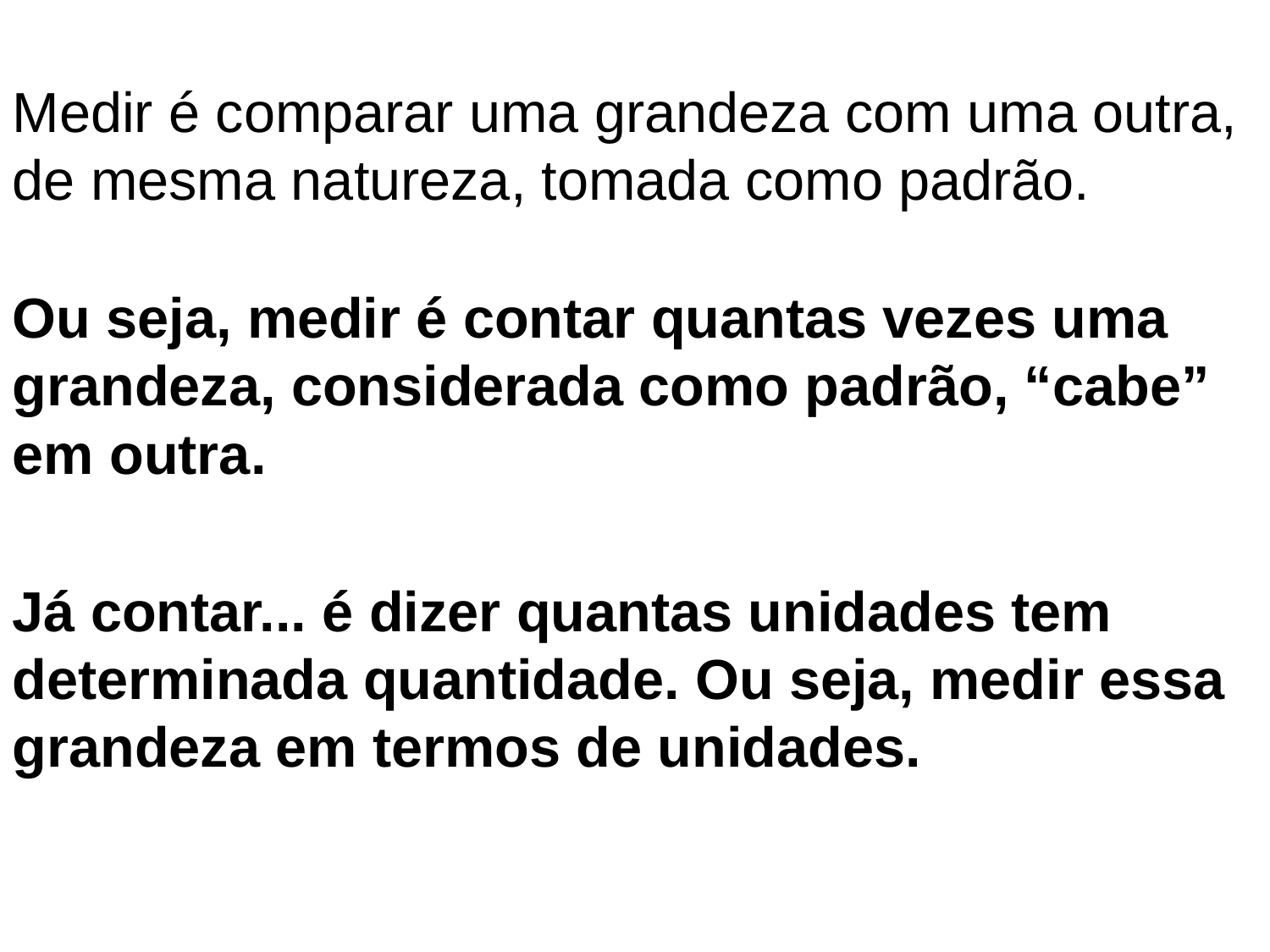

Medir é comparar uma grandeza com uma outra, de mesma natureza, tomada como padrão.

Ou seja, medir é contar quantas vezes uma grandeza, considerada como padrão, “cabe” em outra.

Já contar... é dizer quantas unidades tem determinada quantidade. Ou seja, medir essa grandeza em termos de unidades.